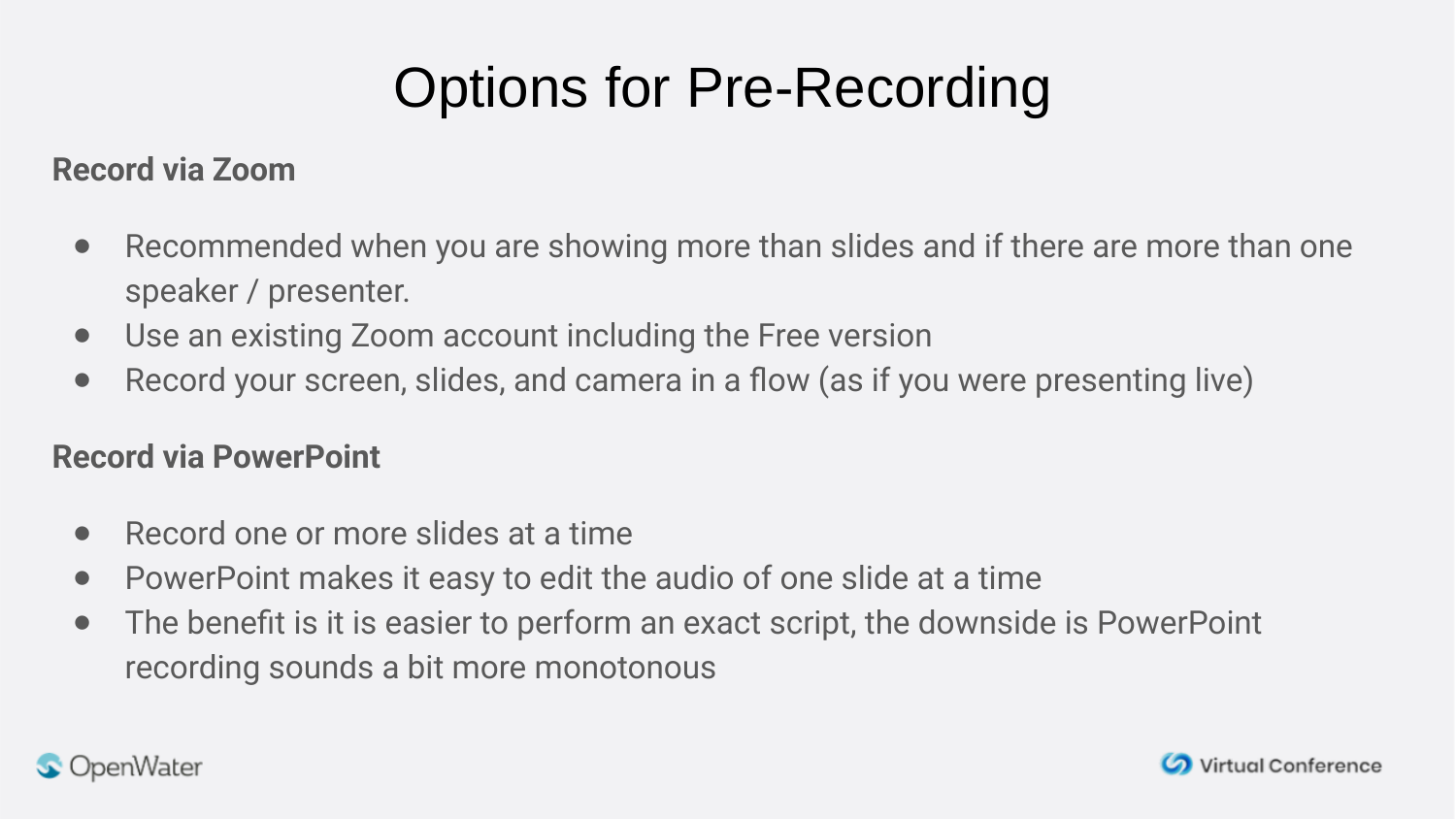

# Options for Pre-Recording

Record via Zoom
Recommended when you are showing more than slides and if there are more than one speaker / presenter.
Use an existing Zoom account including the Free version
Record your screen, slides, and camera in a flow (as if you were presenting live)
Record via PowerPoint
Record one or more slides at a time
PowerPoint makes it easy to edit the audio of one slide at a time
The benefit is it is easier to perform an exact script, the downside is PowerPoint recording sounds a bit more monotonous